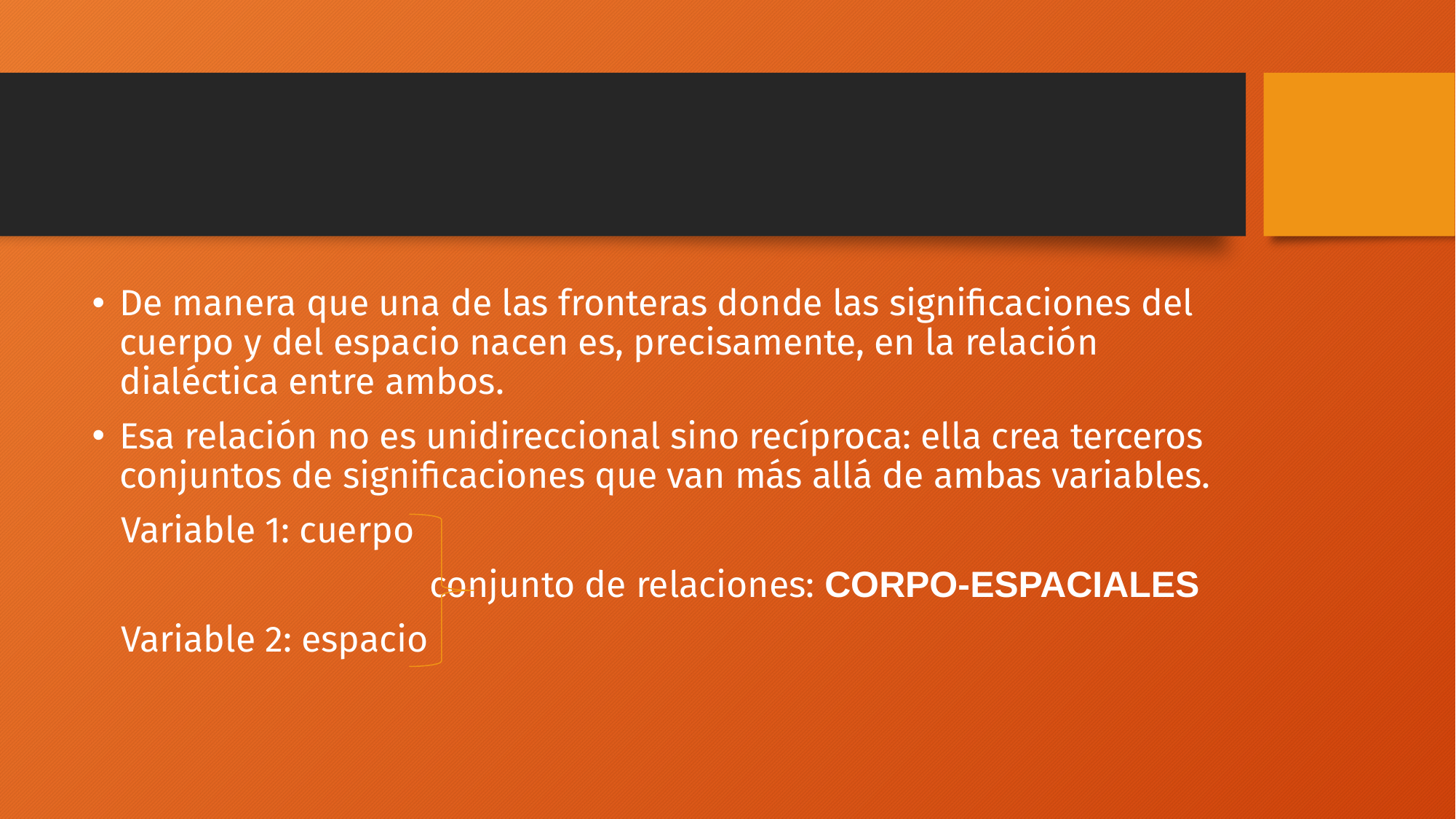

#
De manera que una de las fronteras donde las significaciones del cuerpo y del espacio nacen es, precisamente, en la relación dialéctica entre ambos.
Esa relación no es unidireccional sino recíproca: ella crea terceros conjuntos de significaciones que van más allá de ambas variables.
   Variable 1: cuerpo
                                   conjunto de relaciones: CORPO-ESPACIALES
   Variable 2: espacio